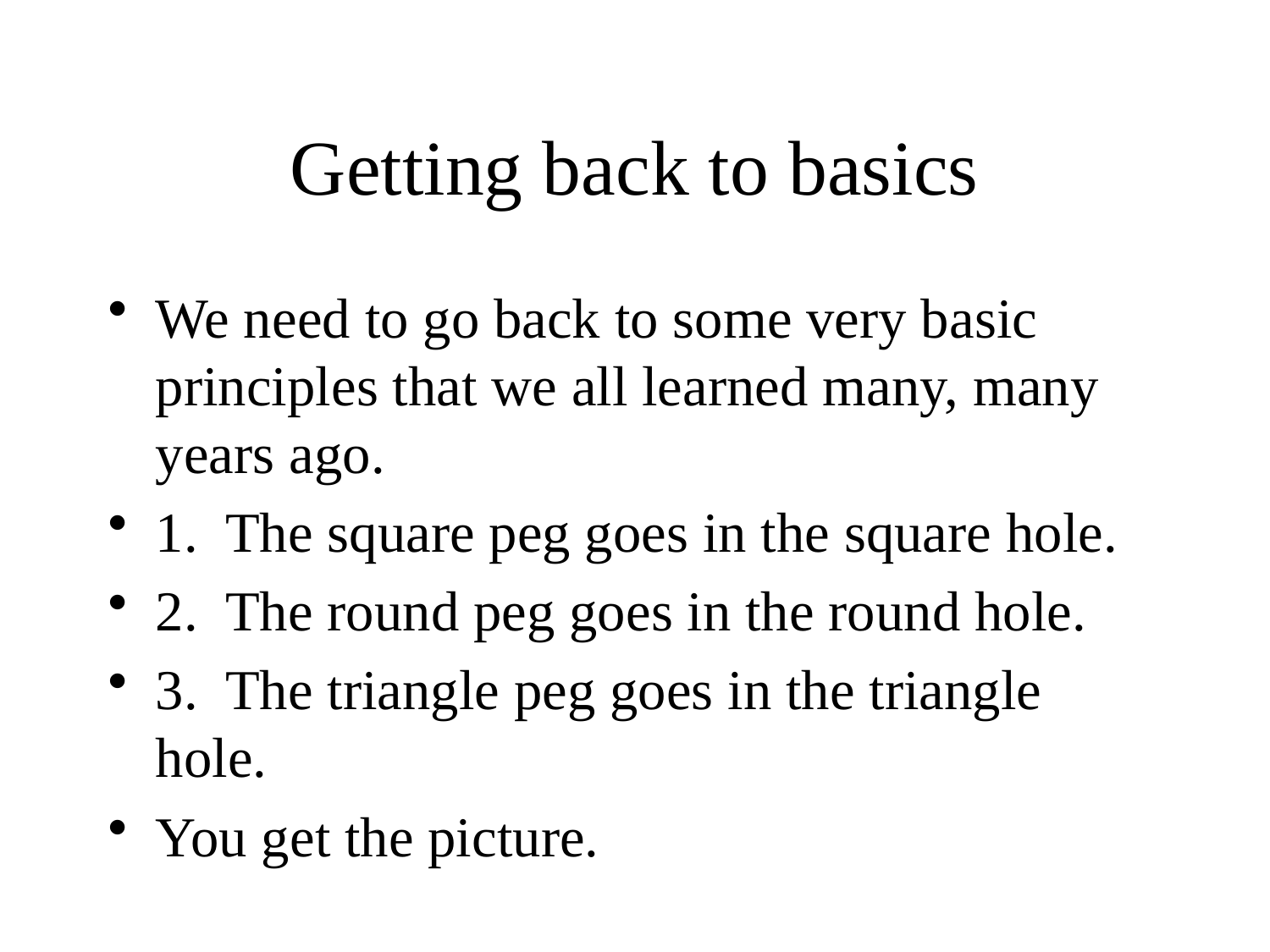

# Getting back to basics
We need to go back to some very basic principles that we all learned many, many years ago.
1.  The square peg goes in the square hole.
2.  The round peg goes in the round hole.
3.  The triangle peg goes in the triangle hole.
You get the picture.